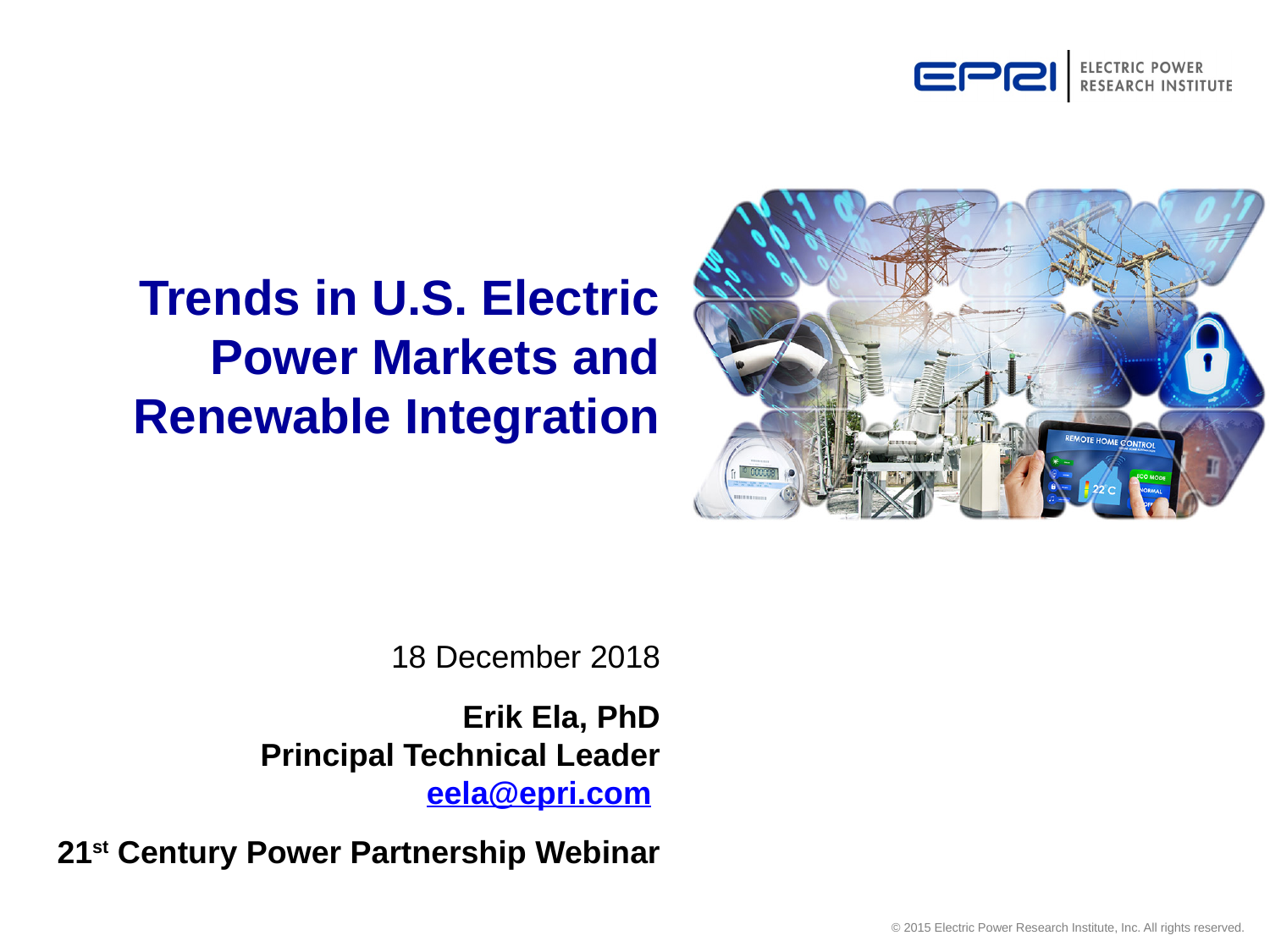

# Trends in U.S. Electric Power Markets and Renewable Integration

18 December 2018
Erik Ela, PhD
Principal Technical Leader
eela@epri.com
21st Century Power Partnership Webinar